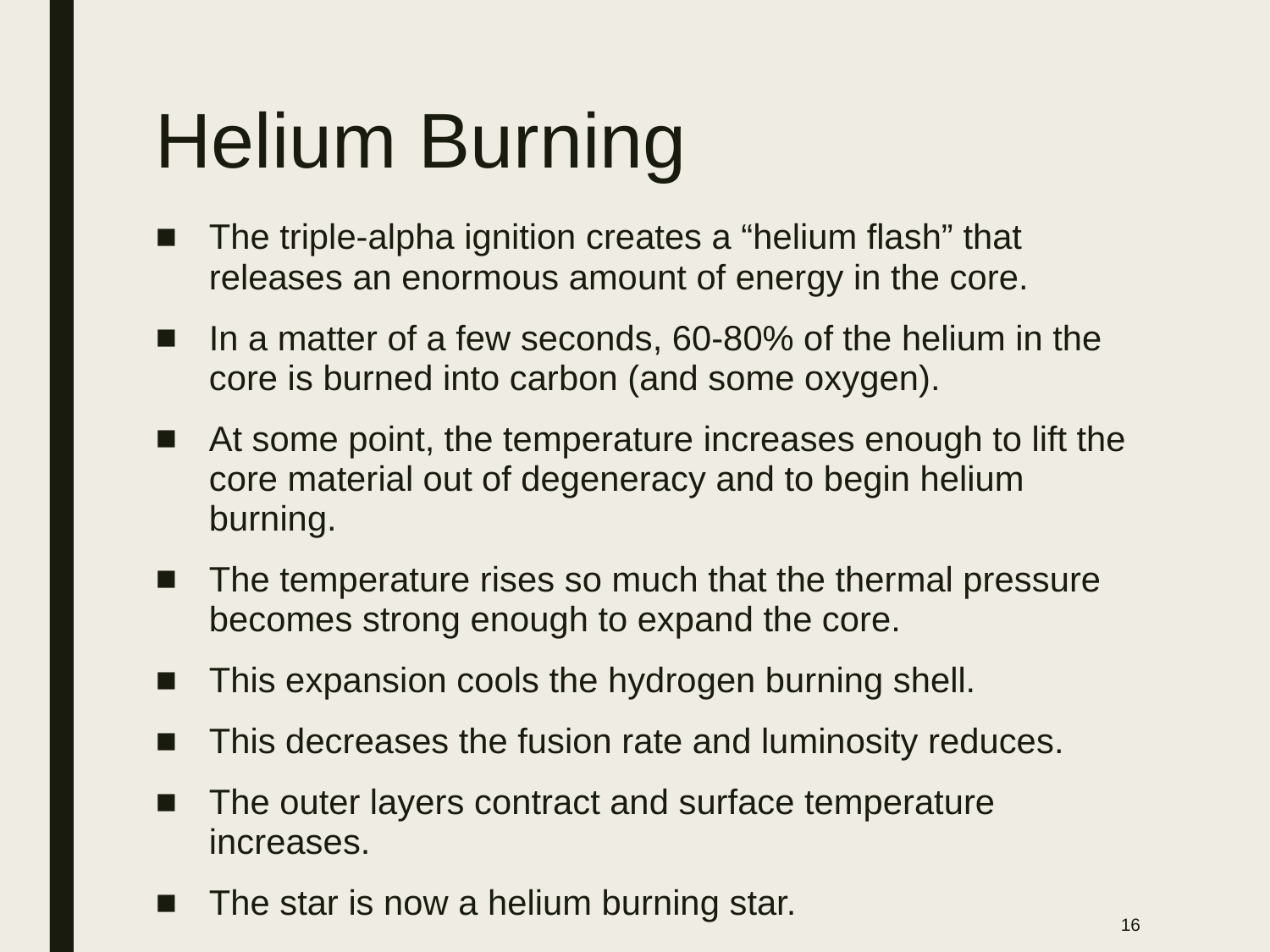

# Helium Burning
The triple-alpha ignition creates a “helium flash” that releases an enormous amount of energy in the core.
In a matter of a few seconds, 60-80% of the helium in the core is burned into carbon (and some oxygen).
At some point, the temperature increases enough to lift the core material out of degeneracy and to begin helium burning.
The temperature rises so much that the thermal pressure becomes strong enough to expand the core.
This expansion cools the hydrogen burning shell.
This decreases the fusion rate and luminosity reduces.
The outer layers contract and surface temperature increases.
The star is now a helium burning star.
16